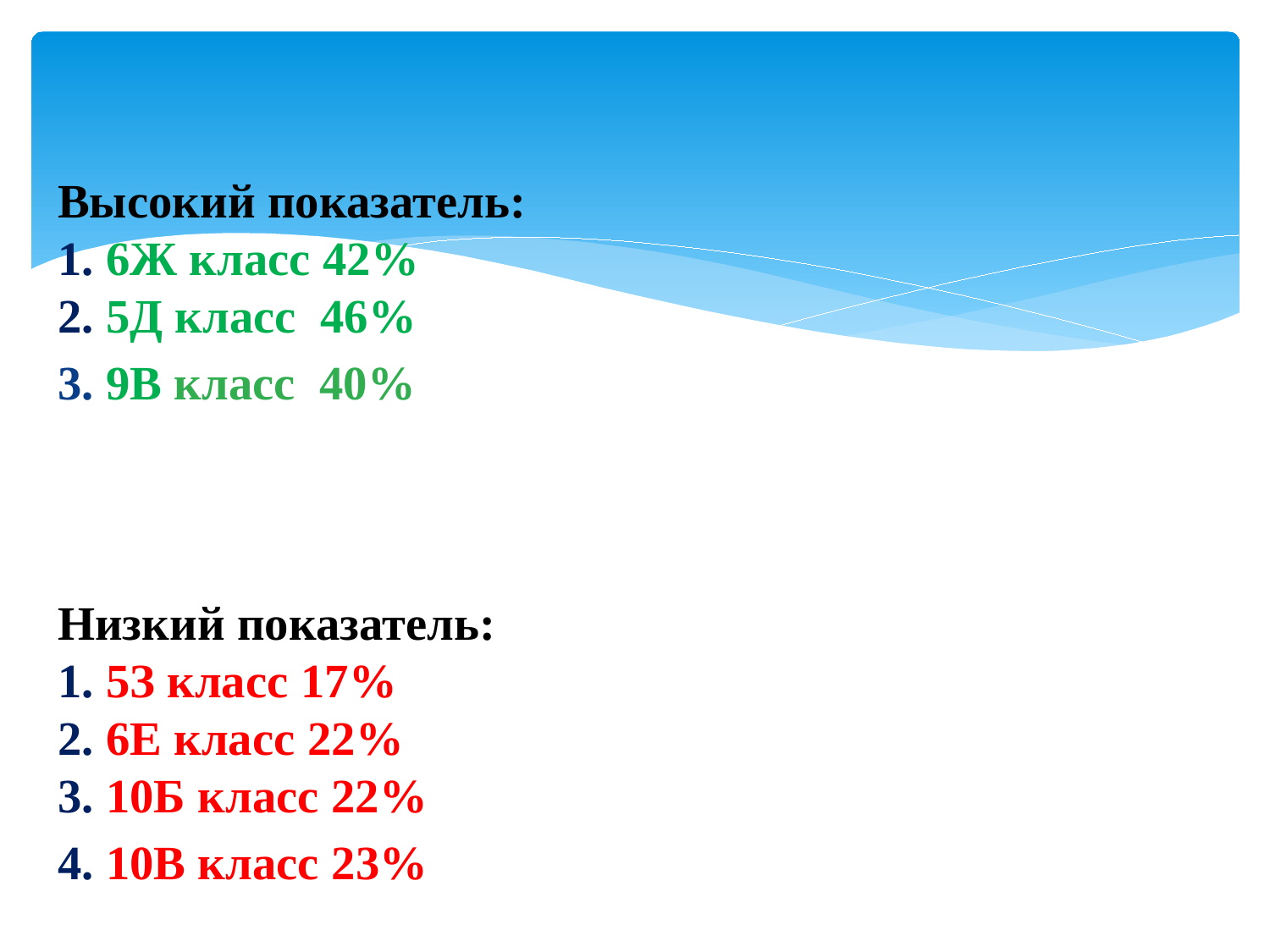

Высокий показатель:
1. 6Ж класс 42%
2. 5Д класс  46%
3. 9В класс  40%
Низкий показатель:
1. 5З класс 17%
2. 6Е класс 22%
3. 10Б класс 22%
4. 10В класс 23%